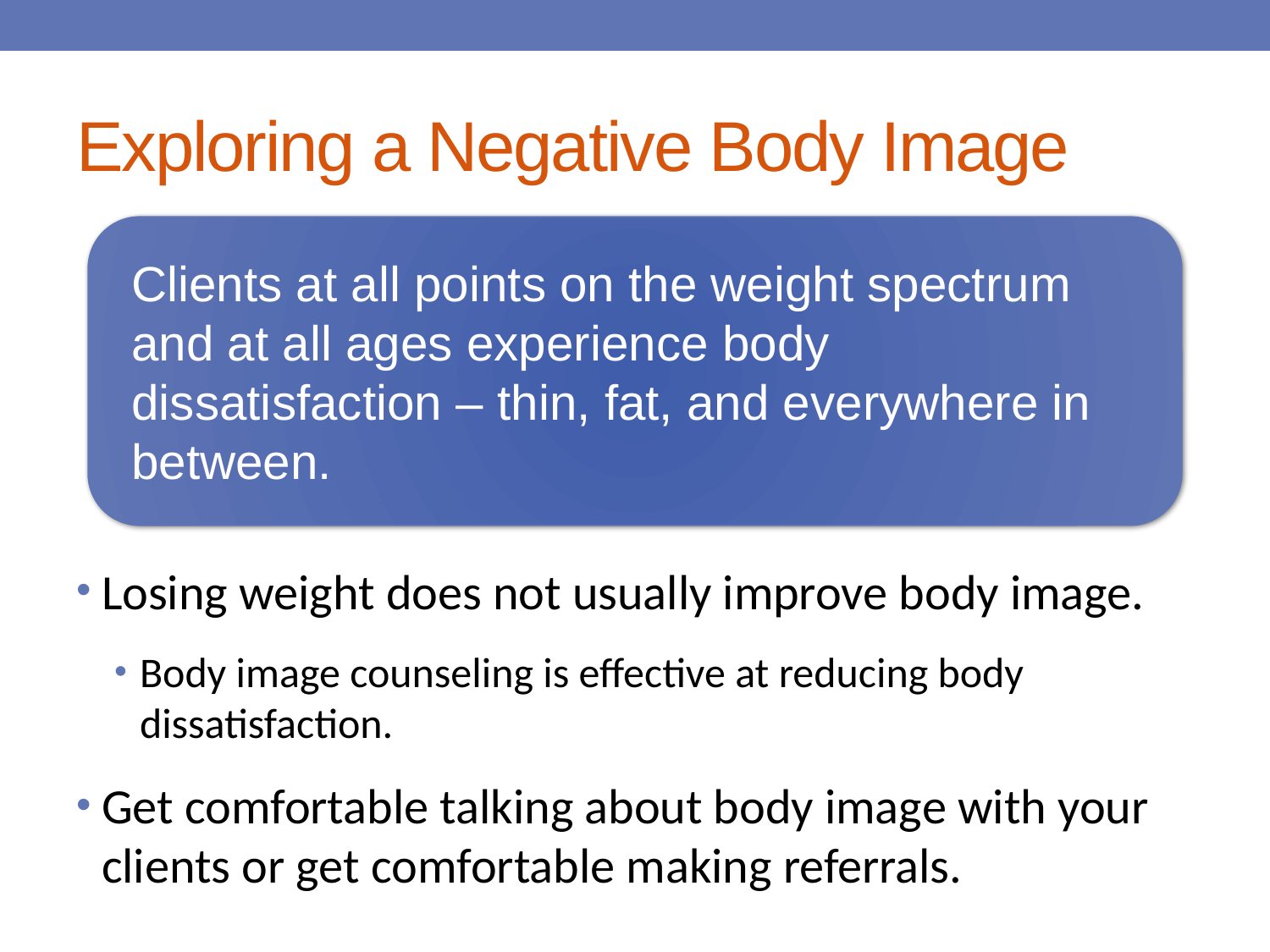

# Exploring a Negative Body Image
Clients at all points on the weight spectrum and at all ages experience body dissatisfaction – thin, fat, and everywhere in between.
Losing weight does not usually improve body image.
Body image counseling is effective at reducing body dissatisfaction.
Get comfortable talking about body image with your clients or get comfortable making referrals.